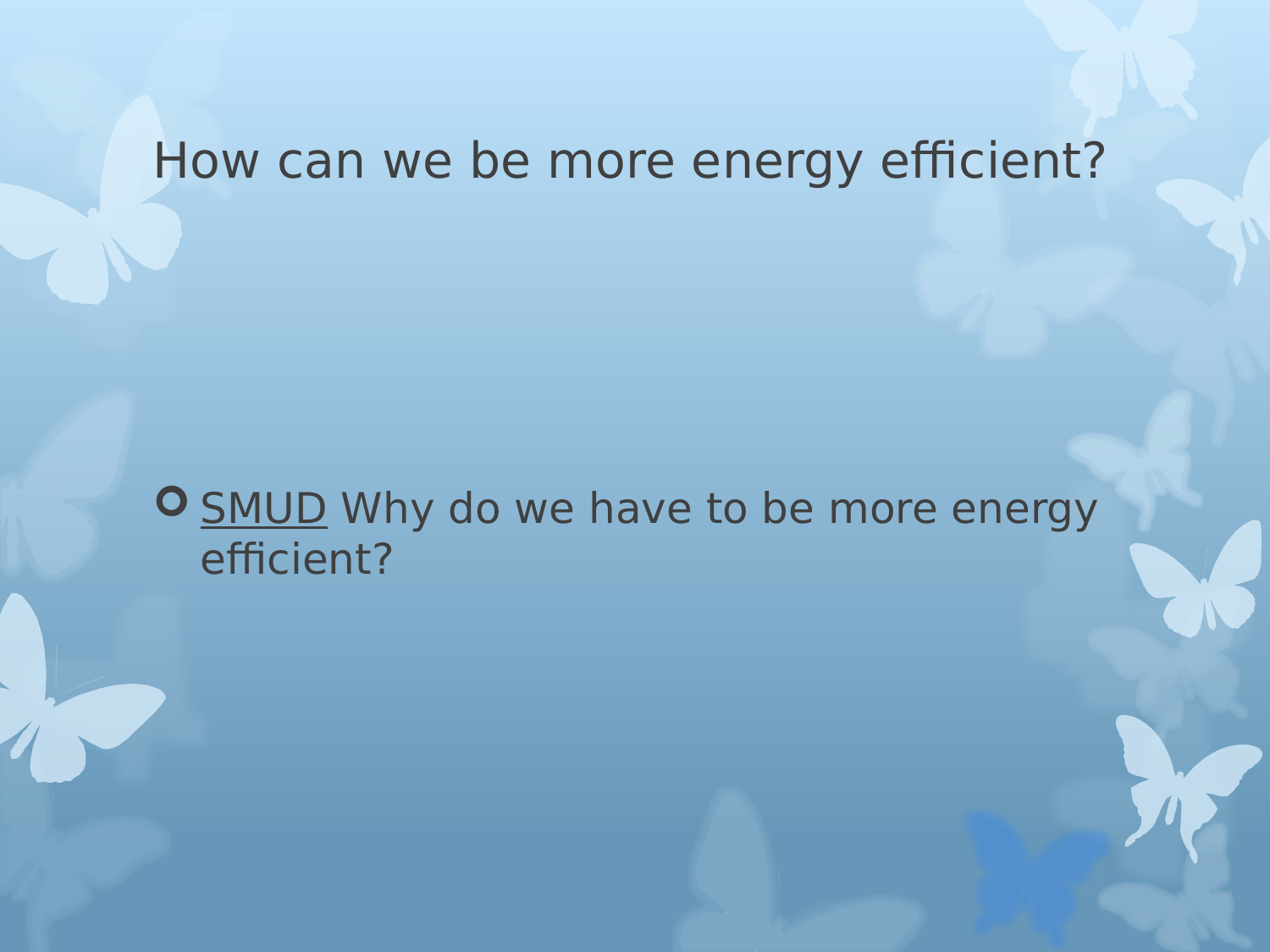

# How can we be more energy efficient?
SMUD Why do we have to be more energy efficient?